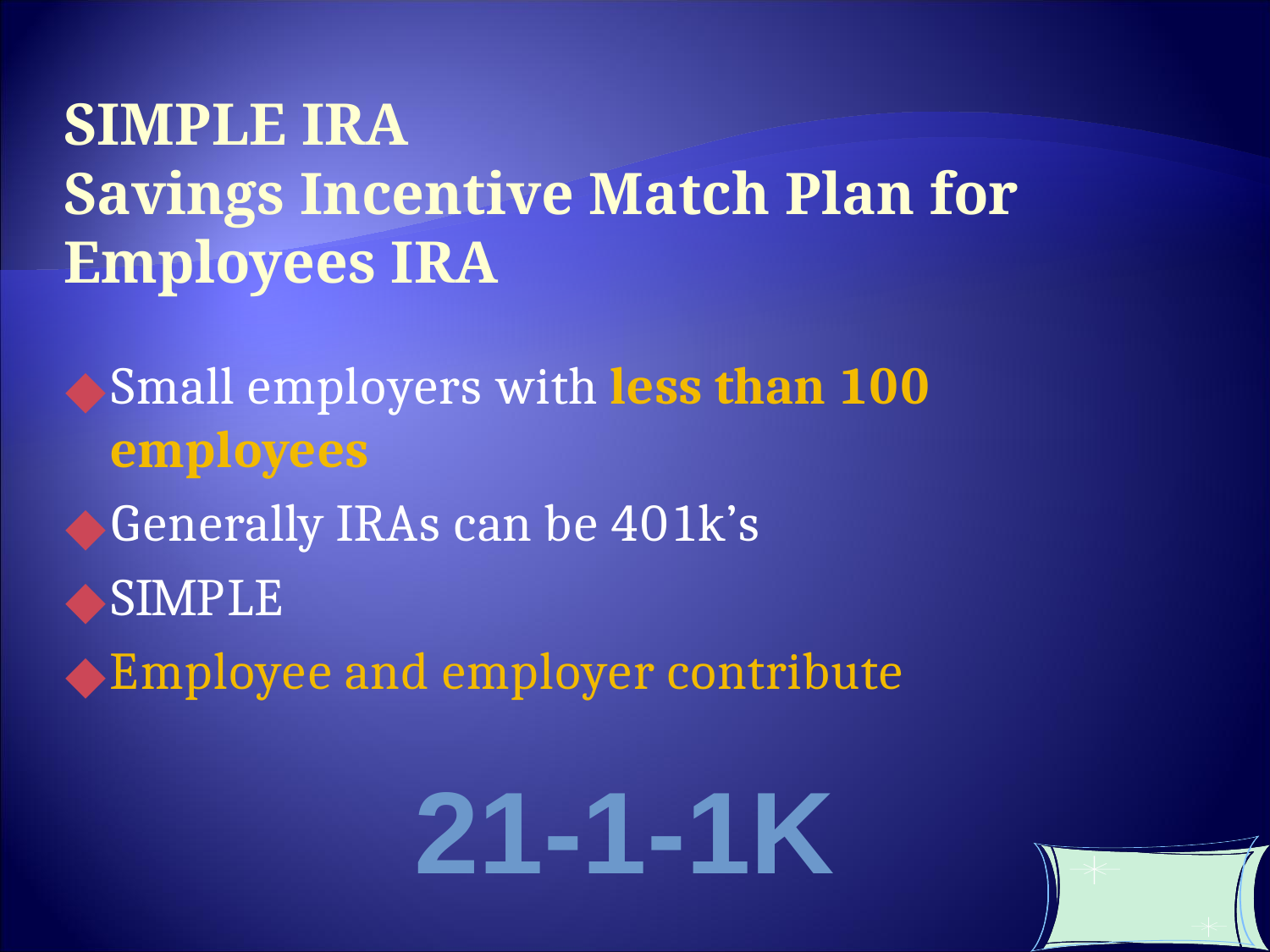

SIMPLE IRA
Savings Incentive Match Plan for Employees IRA
Small employers with less than 100 employees
Generally IRAs can be 401k’s
SIMPLE
Employee and employer contribute
21-1-1K